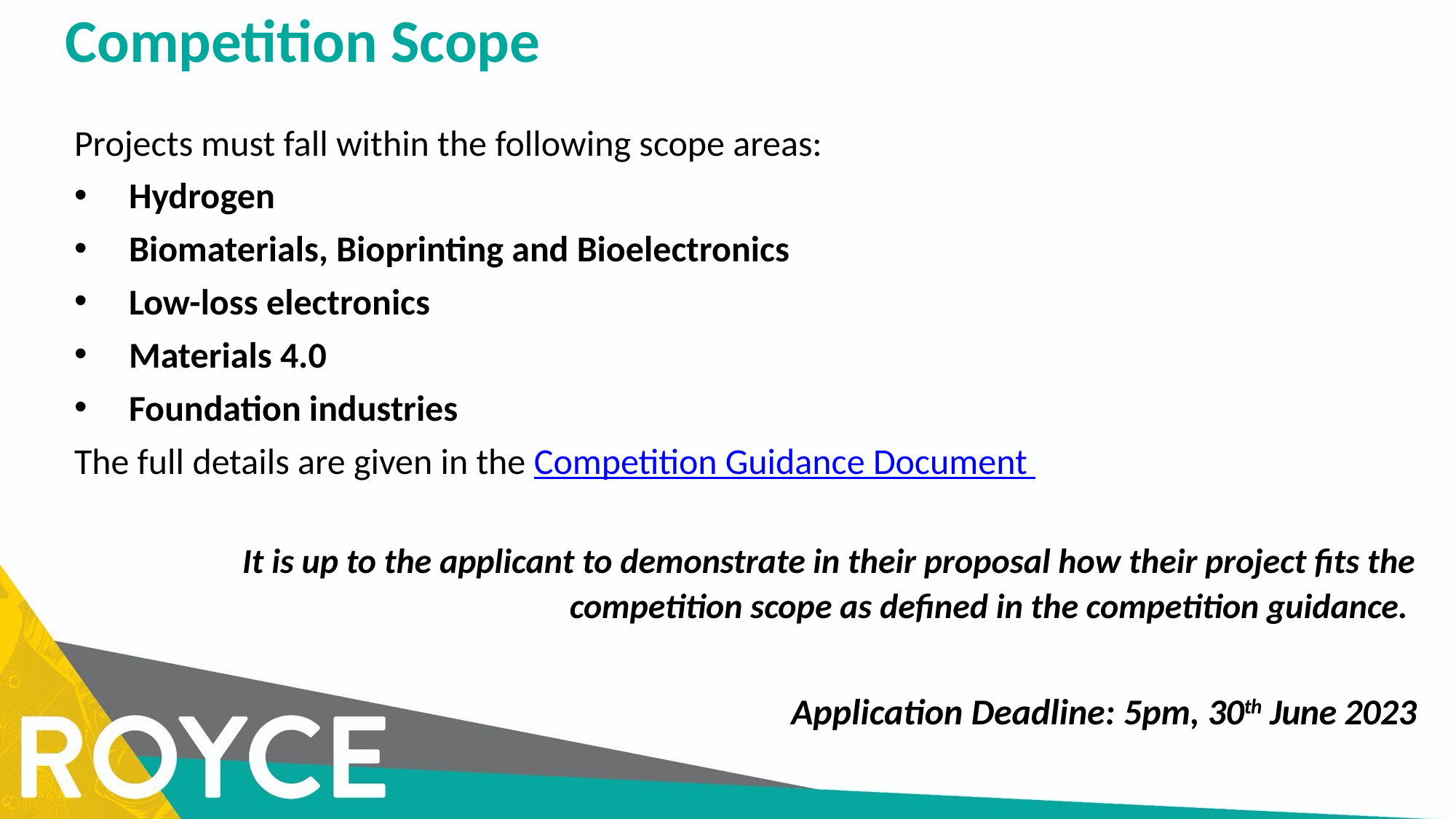

# Competition Scope
Projects must fall within the following scope areas:
Hydrogen
Biomaterials, Bioprinting and Bioelectronics
Low-loss electronics
Materials 4.0
Foundation industries
The full details are given in the Competition Guidance Document

It is up to the applicant to demonstrate in their proposal how their project fits the competition scope as defined in the competition guidance.

Application Deadline: 5pm, 30th June 2023